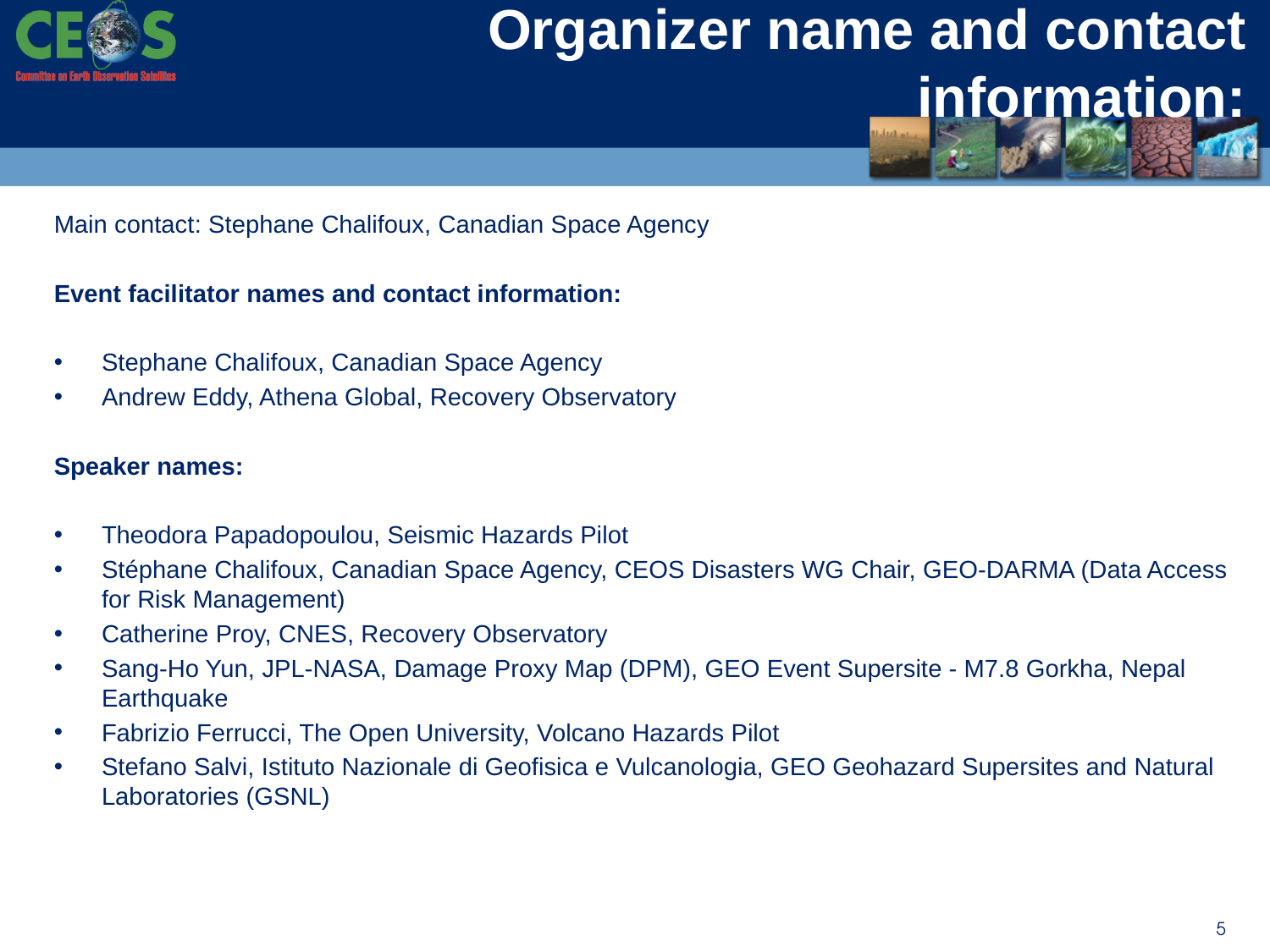

# Organizer name and contact information:
Main contact: Stephane Chalifoux, Canadian Space Agency

Event facilitator names and contact information:

Stephane Chalifoux, Canadian Space Agency
Andrew Eddy, Athena Global, Recovery Observatory

Speaker names:

Theodora Papadopoulou, Seismic Hazards Pilot
Stéphane Chalifoux, Canadian Space Agency, CEOS Disasters WG Chair, GEO-DARMA (Data Access for Risk Management)
Catherine Proy, CNES, Recovery Observatory
Sang-Ho Yun, JPL-NASA, Damage Proxy Map (DPM), GEO Event Supersite - M7.8 Gorkha, Nepal Earthquake
Fabrizio Ferrucci, The Open University, Volcano Hazards Pilot
Stefano Salvi, Istituto Nazionale di Geofisica e Vulcanologia, GEO Geohazard Supersites and Natural Laboratories (GSNL)